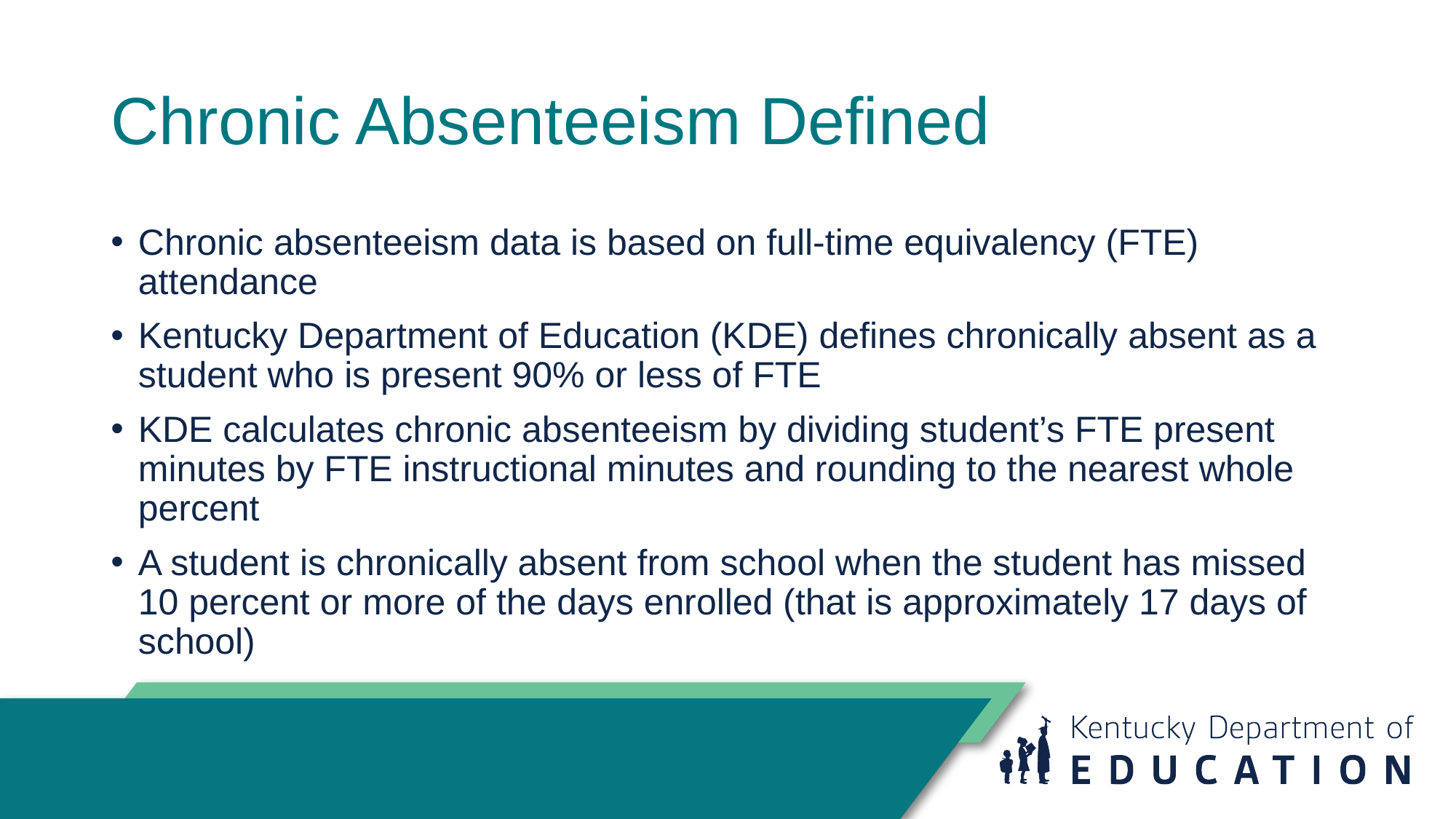

# Chronic Absenteeism Defined
Chronic absenteeism data is based on full-time equivalency (FTE) attendance
Kentucky Department of Education (KDE) defines chronically absent as a student who is present 90% or less of FTE
KDE calculates chronic absenteeism by dividing student’s FTE present minutes by FTE instructional minutes and rounding to the nearest whole percent
A student is chronically absent from school when the student has missed 10 percent or more of the days enrolled (that is approximately 17 days of school)